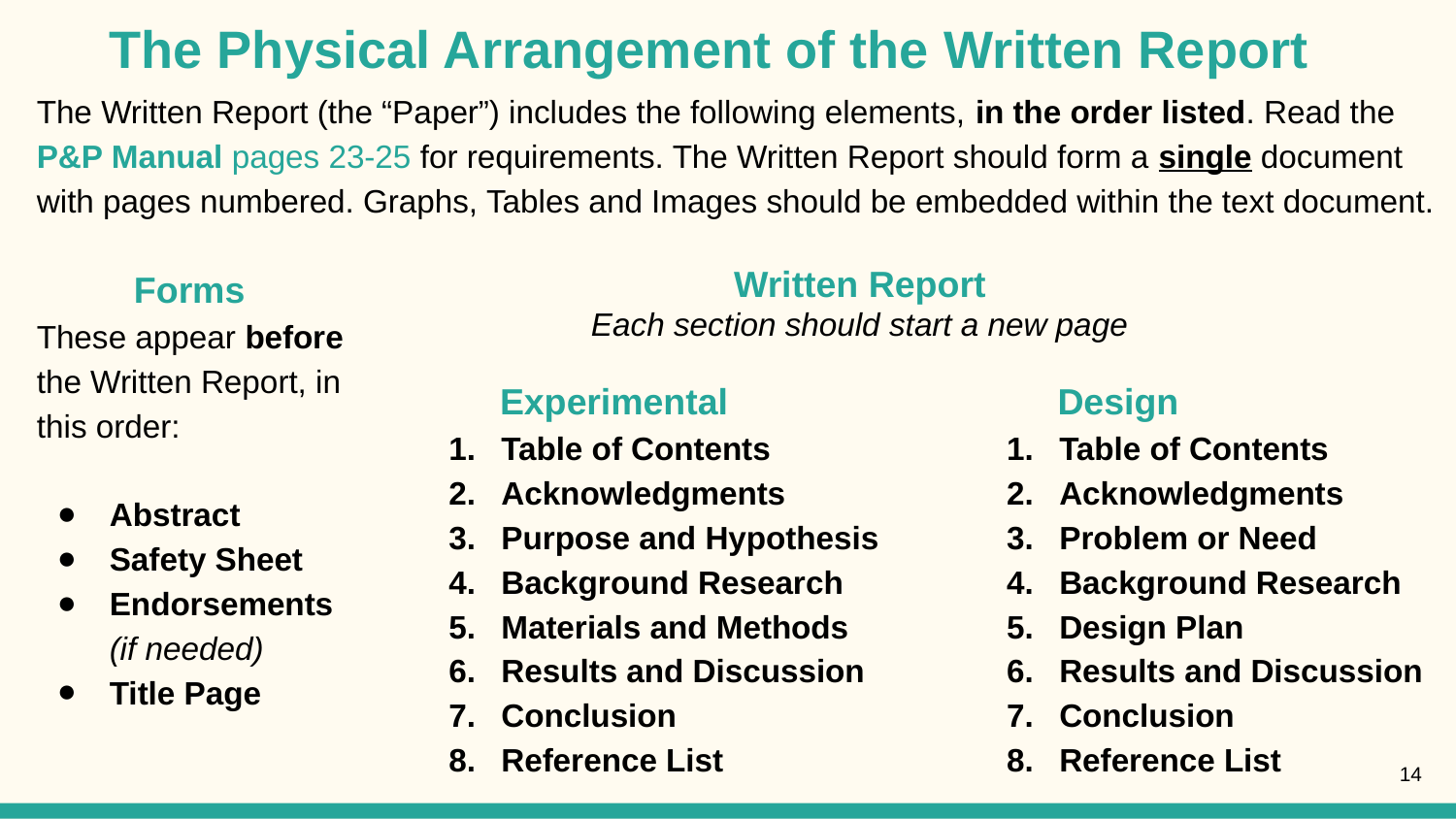

# The Physical Arrangement of the Written Report
The Written Report (the “Paper”) includes the following elements, in the order listed. Read the  P&P Manual pages 23-25 for requirements. The Written Report should form a single document with pages numbered. Graphs, Tables and Images should be embedded within the text document.
Forms
These appear before the Written Report, in this order:

Abstract
Safety Sheet
Endorsements (if needed)
Title Page
Written Report
Each section should start a new page

       Experimental
Table of Contents
Acknowledgments
Purpose and Hypothesis
Background Research
Materials and Methods
Results and Discussion
Conclusion
Reference List
       Design
Table of Contents
Acknowledgments
Problem or Need
Background Research
Design Plan
Results and Discussion
Conclusion
Reference List
14